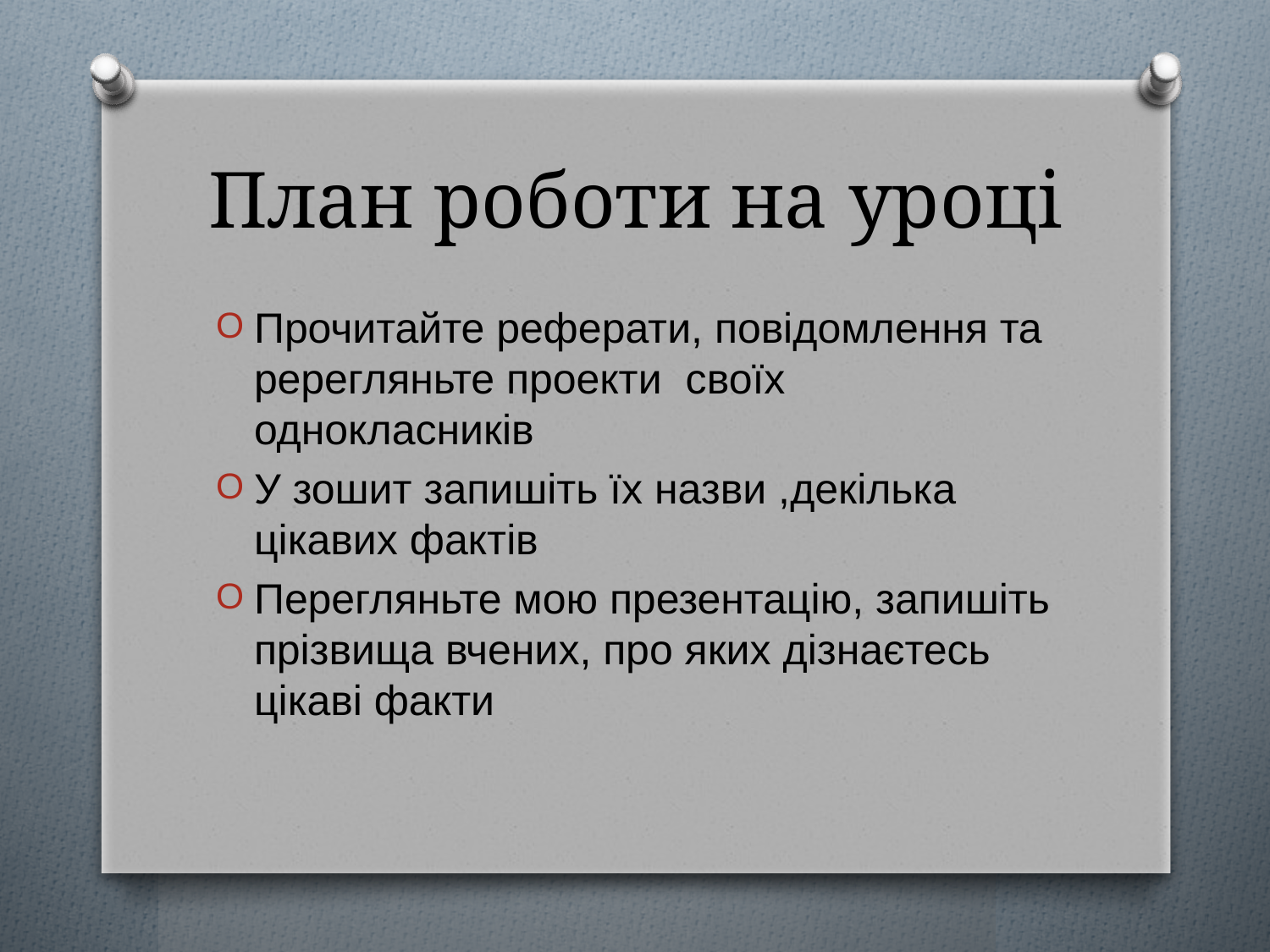

# План роботи на уроці
Прочитайте реферати, повідомлення та ререгляньте проекти  своїх однокласників
У зошит запишіть їх назви ,декілька цікавих фактів
Перегляньте мою презентацію, запишіть прізвища вчених, про яких дізнаєтесь цікаві факти